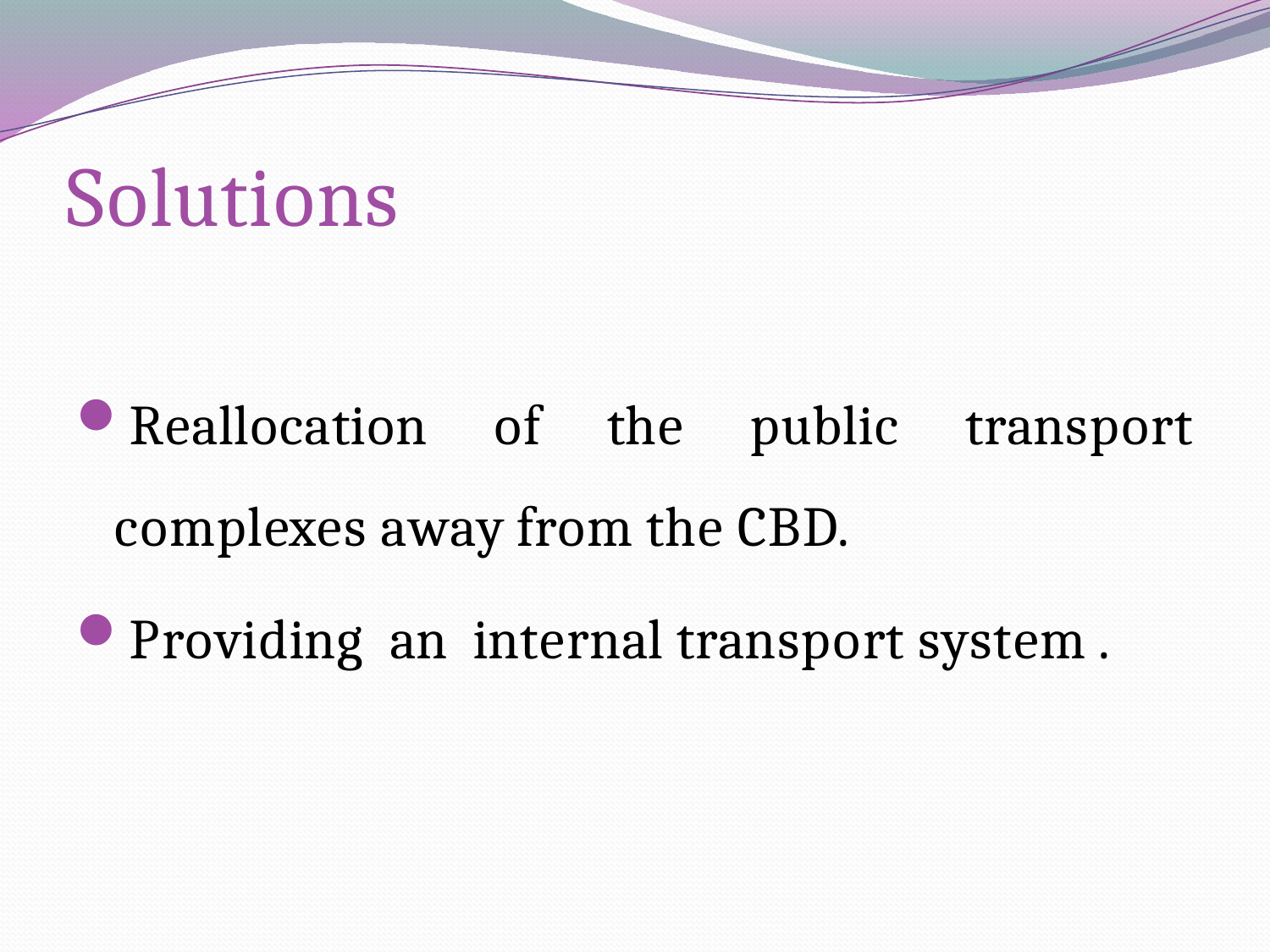

# Solutions

Reallocation of the public transport complexes away from the CBD.
Providing  an  internal transport system .